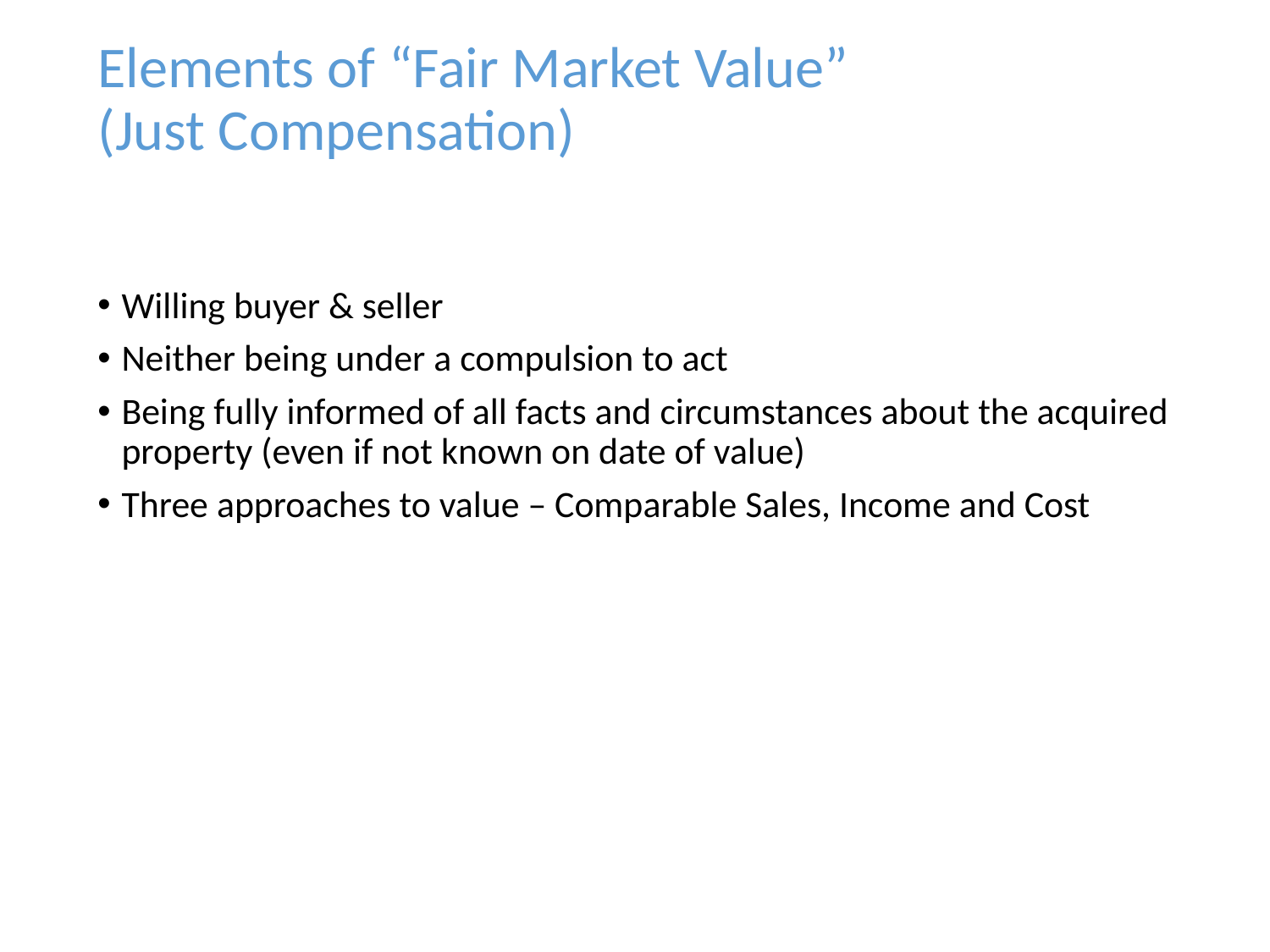

# Elements of “Fair Market Value” (Just Compensation)

Willing buyer & seller
Neither being under a compulsion to act
Being fully informed of all facts and circumstances about the acquired property (even if not known on date of value)
Three approaches to value – Comparable Sales, Income and Cost